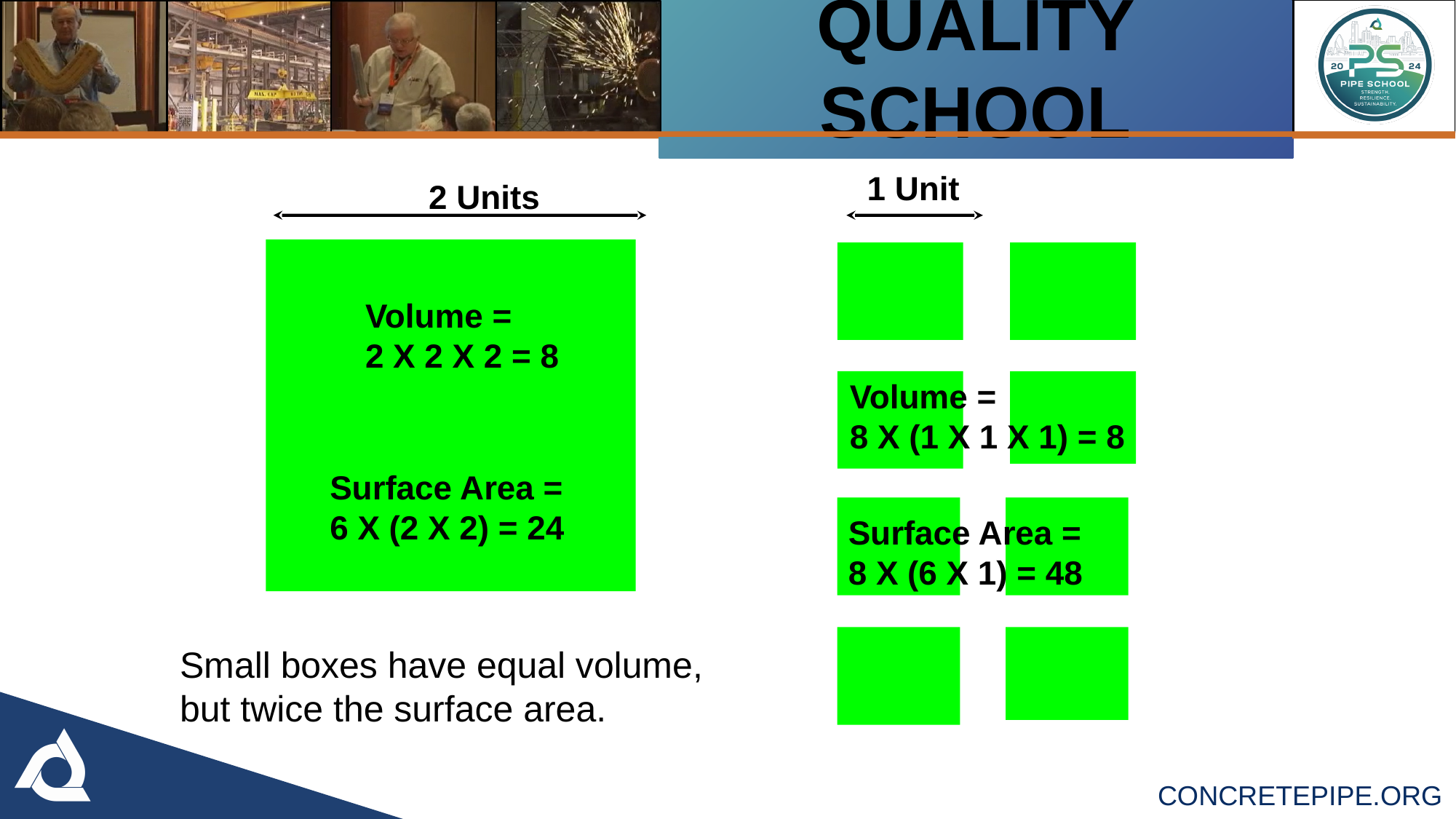

1 Unit
2 Units

Volume =
2 X 2 X 2 = 8
Volume =
8 X (1 X 1 X 1) = 8
Surface Area =
6 X (2 X 2) = 24

Surface Area =
8 X (6 X 1) = 48
Small boxes have equal volume,
but twice the surface area.